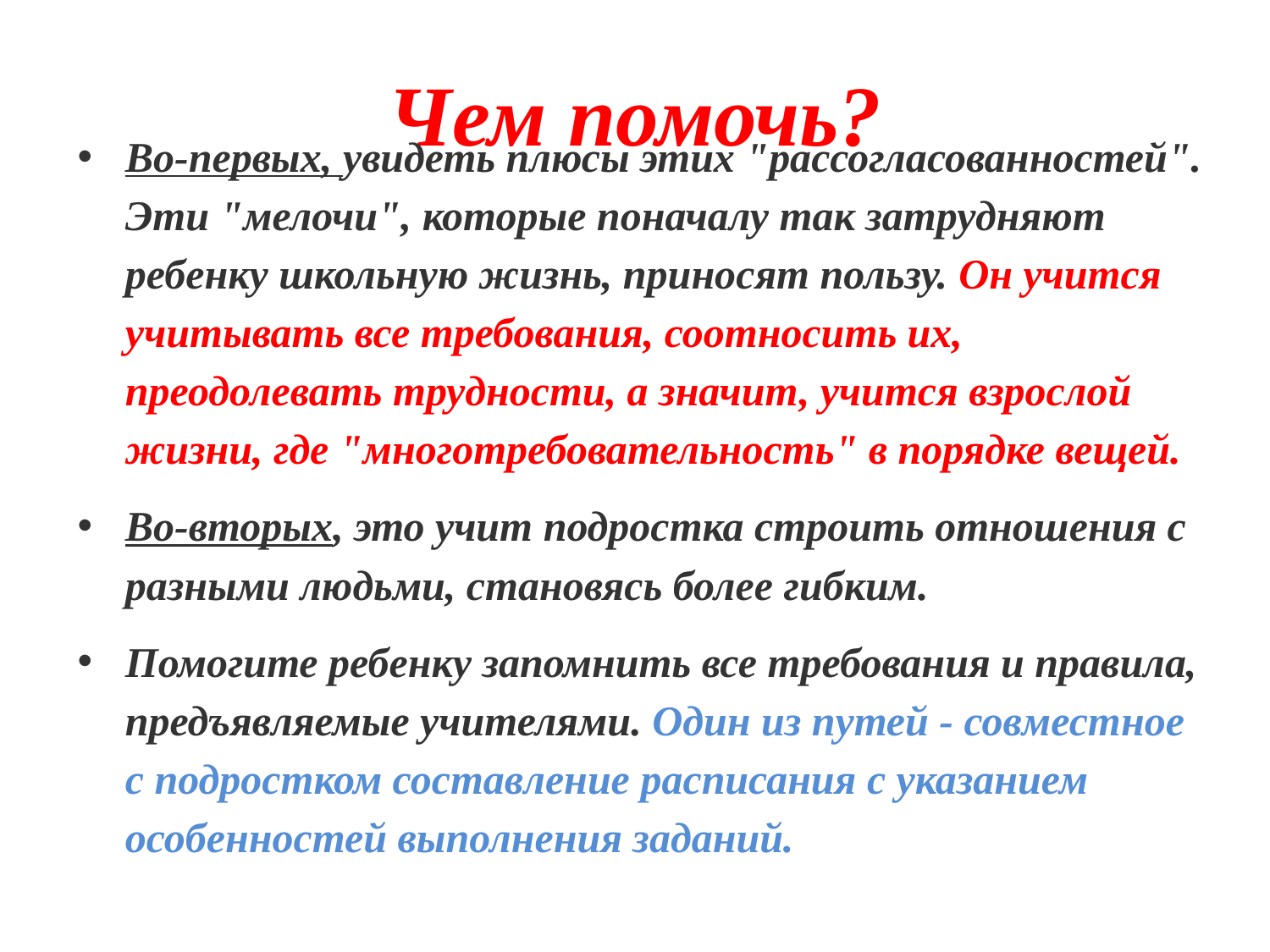

# Чем помочь?
Во-первых, увидеть плюсы этих "рассогласованностей". Эти "мелочи", которые поначалу так затрудняют ребенку школьную жизнь, приносят пользу. Он учится учитывать все требования, соотносить их, преодолевать трудности, а значит, учится взрослой жизни, где "многотребовательность" в порядке вещей.
Во-вторых, это учит подростка строить отношения с разными людьми, становясь более гибким.
Помогите ребенку запомнить все требования и правила, предъявляемые учителями. Один из путей - совместное с подростком составление расписания с указанием особенностей выполнения заданий.